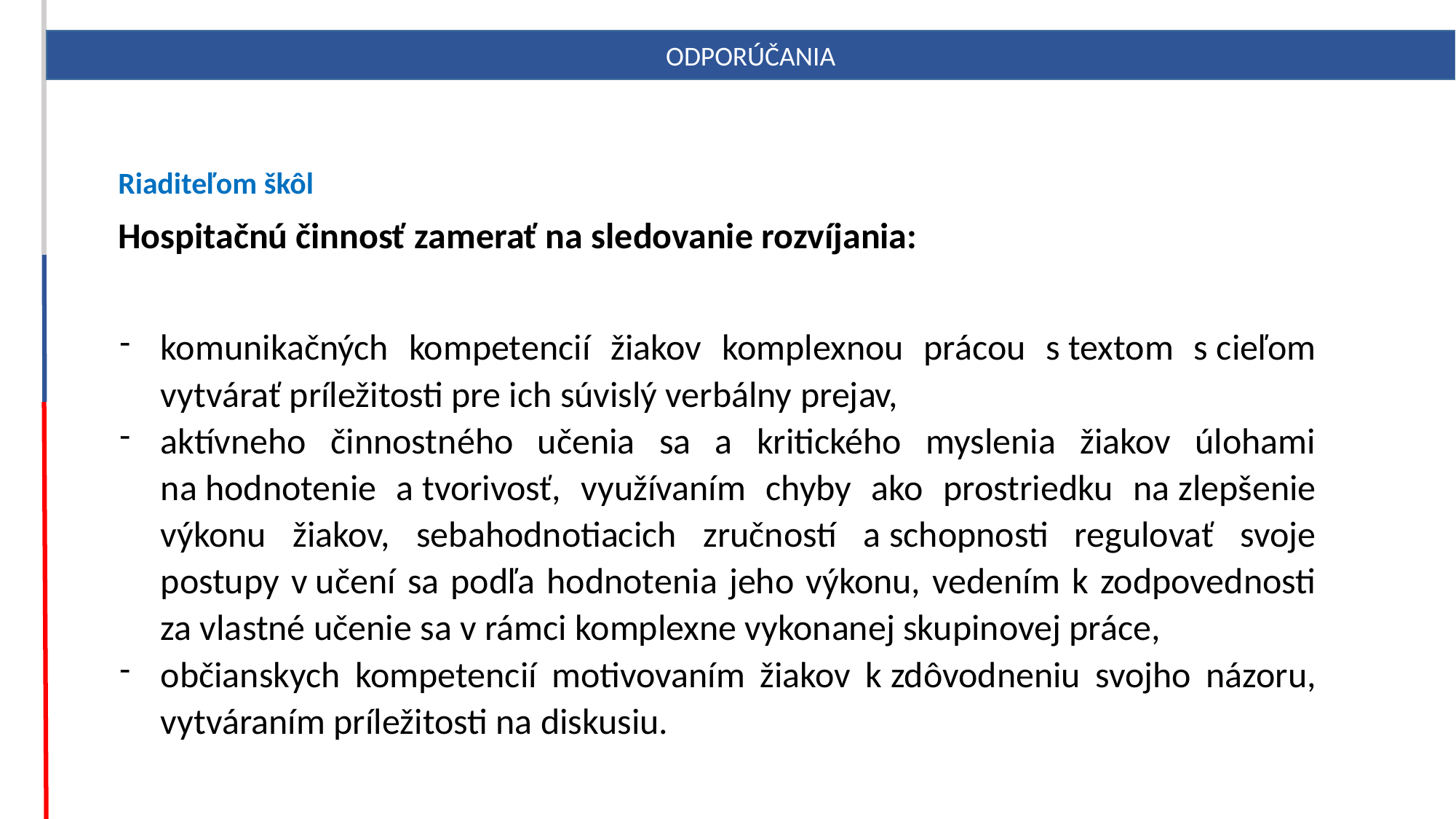

ODPOrúčania
Riaditeľom škôl
Hospitačnú činnosť zamerať na sledovanie rozvíjania:

komunikačných kompetencií žiakov komplexnou prácou s textom s cieľom vytvárať príležitosti pre ich súvislý verbálny prejav,
aktívneho činnostného učenia sa a kritického myslenia žiakov úlohami na hodnotenie a tvorivosť, využívaním chyby ako prostriedku na zlepšenie výkonu žiakov, sebahodnotiacich zručností a schopnosti regulovať svoje postupy v učení sa podľa hodnotenia jeho výkonu, vedením k zodpovednosti za vlastné učenie sa v rámci komplexne vykonanej skupinovej práce,
občianskych kompetencií motivovaním žiakov k zdôvodneniu svojho názoru, vytváraním príležitosti na diskusiu.